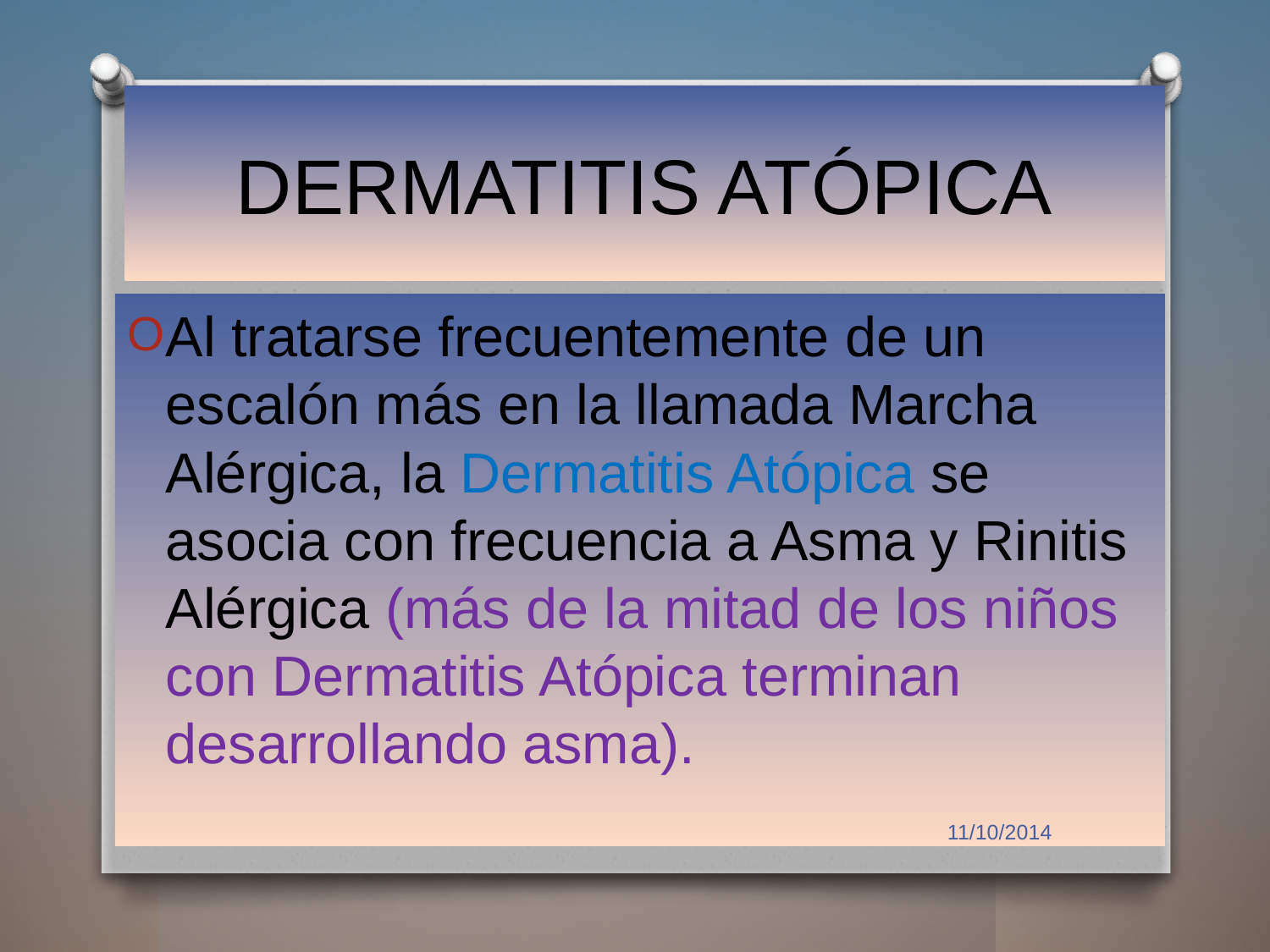

# DERMATITIS ATÓPICA
Al tratarse frecuentemente de un escalón más en la llamada Marcha Alérgica, la Dermatitis Atópica se asocia con frecuencia a Asma y Rinitis Alérgica (más de la mitad de los niños con Dermatitis Atópica terminan desarrollando asma).
11/10/2014
5